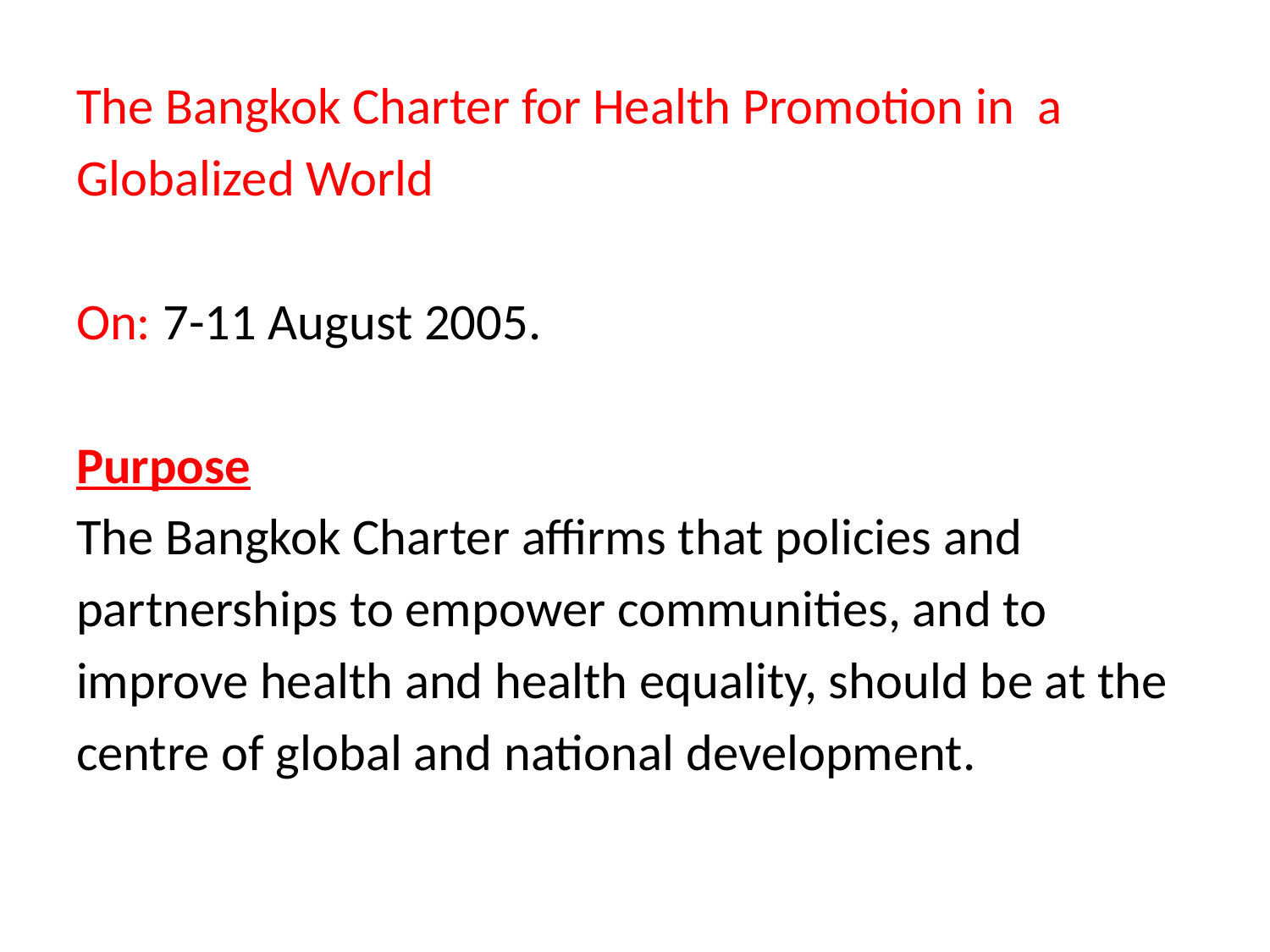

The Bangkok Charter for Health Promotion in  a
Globalized World

On: 7-11 August 2005.

Purpose
The Bangkok Charter affirms that policies and
partnerships to empower communities, and to
improve health and health equality, should be at the
centre of global and national development.